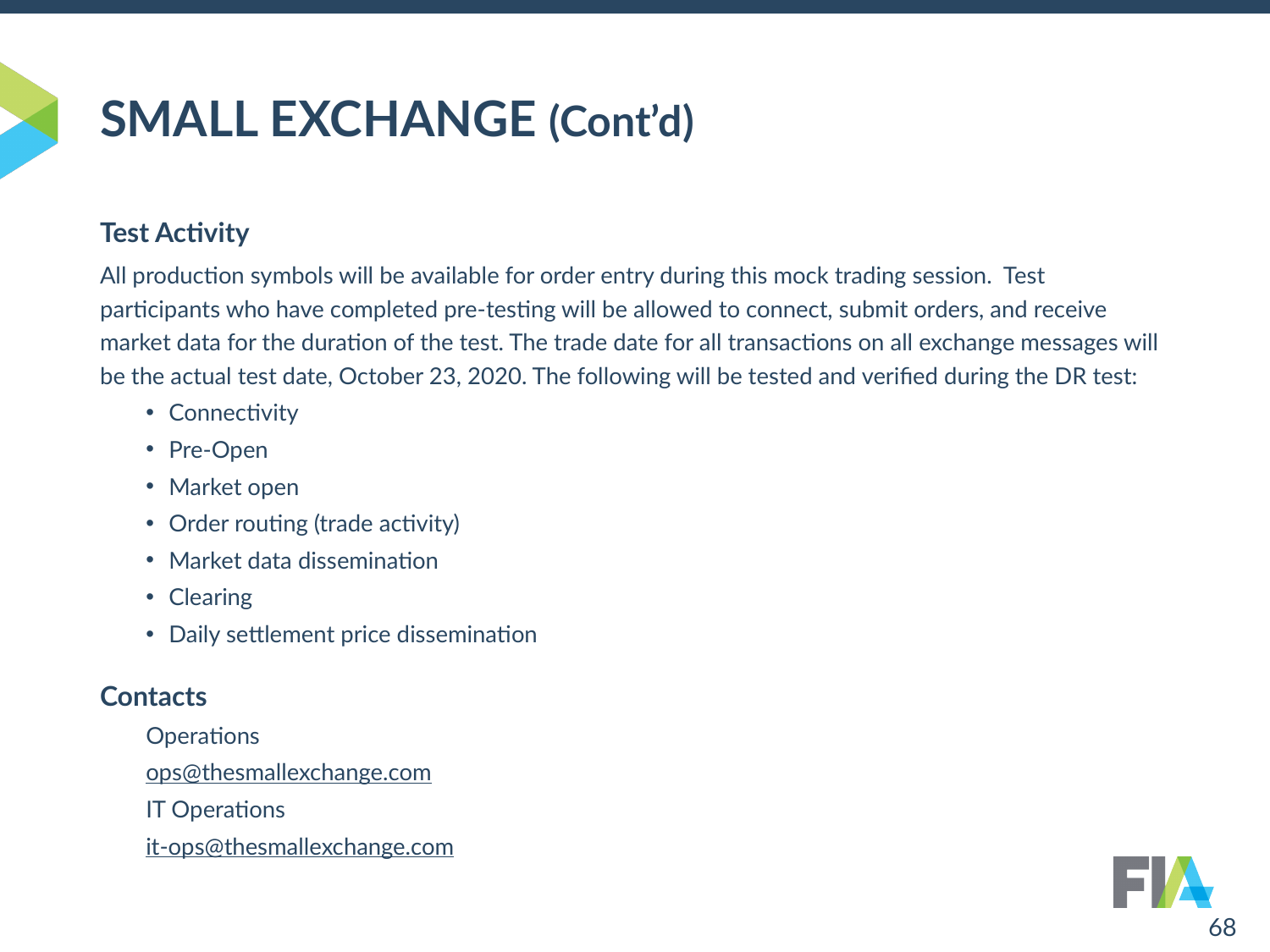

# SMALL EXCHANGE (Cont’d)
Test Activity
All production symbols will be available for order entry during this mock trading session.  Test participants who have completed pre-testing will be allowed to connect, submit orders, and receive market data for the duration of the test. The trade date for all transactions on all exchange messages will be the actual test date, October 23, 2020. The following will be tested and verified during the DR test:
Connectivity
Pre-Open
Market open
Order routing (trade activity)
Market data dissemination
Clearing
Daily settlement price dissemination

Contacts
Operations
ops@thesmallexchange.com
IT Operations
it-ops@thesmallexchange.com